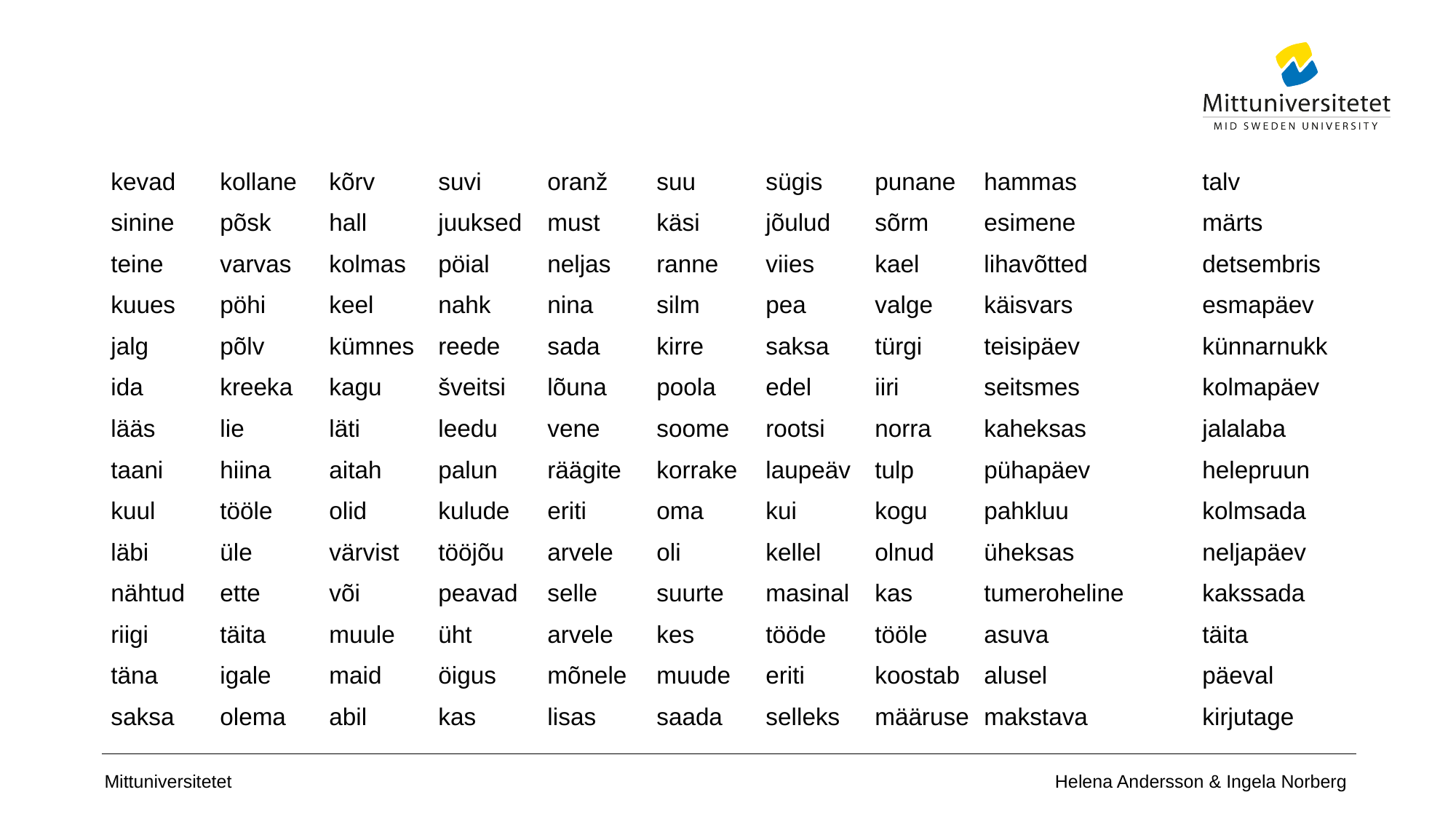

#
kevad	kollane	kõrv	suvi	oranž	suu	sügis	punane	hammas		talv
sinine	põsk	hall	juuksed	must	käsi	jõulud	sõrm	esimene		märts
teine	varvas	kolmas	pöial	neljas	ranne	viies	kael	lihavõtted		detsembris
kuues	pöhi	keel	nahk	nina	silm	pea	valge	käisvars		esmapäev
jalg	põlv	kümnes	reede	sada	kirre	saksa	türgi	teisipäev		künnarnukk
ida	kreeka	kagu	šveitsi	lõuna	poola	edel	iiri	seitsmes		kolmapäev
lääs	lie	läti	leedu	vene	soome	rootsi	norra	kaheksas		jalalaba
taani	hiina	aitah	palun	räägite	korrake	laupeäv	tulp	pühapäev		helepruun
kuul	tööle	olid	kulude	eriti	oma	kui	kogu	pahkluu		kolmsada
läbi	üle	värvist	tööjõu	arvele	oli	kellel	olnud	üheksas		neljapäev
nähtud	ette	või	peavad	selle	suurte	masinal	kas	tumeroheline	kakssada
riigi	täita	muule	üht	arvele	kes	tööde	tööle	asuva		täita
täna	igale	maid	öigus	mõnele	muude	eriti	koostab	alusel		päeval
saksa	olema	abil	kas	lisas	saada	selleks	määruse	makstava		kirjutage
Helena Andersson & Ingela Norberg